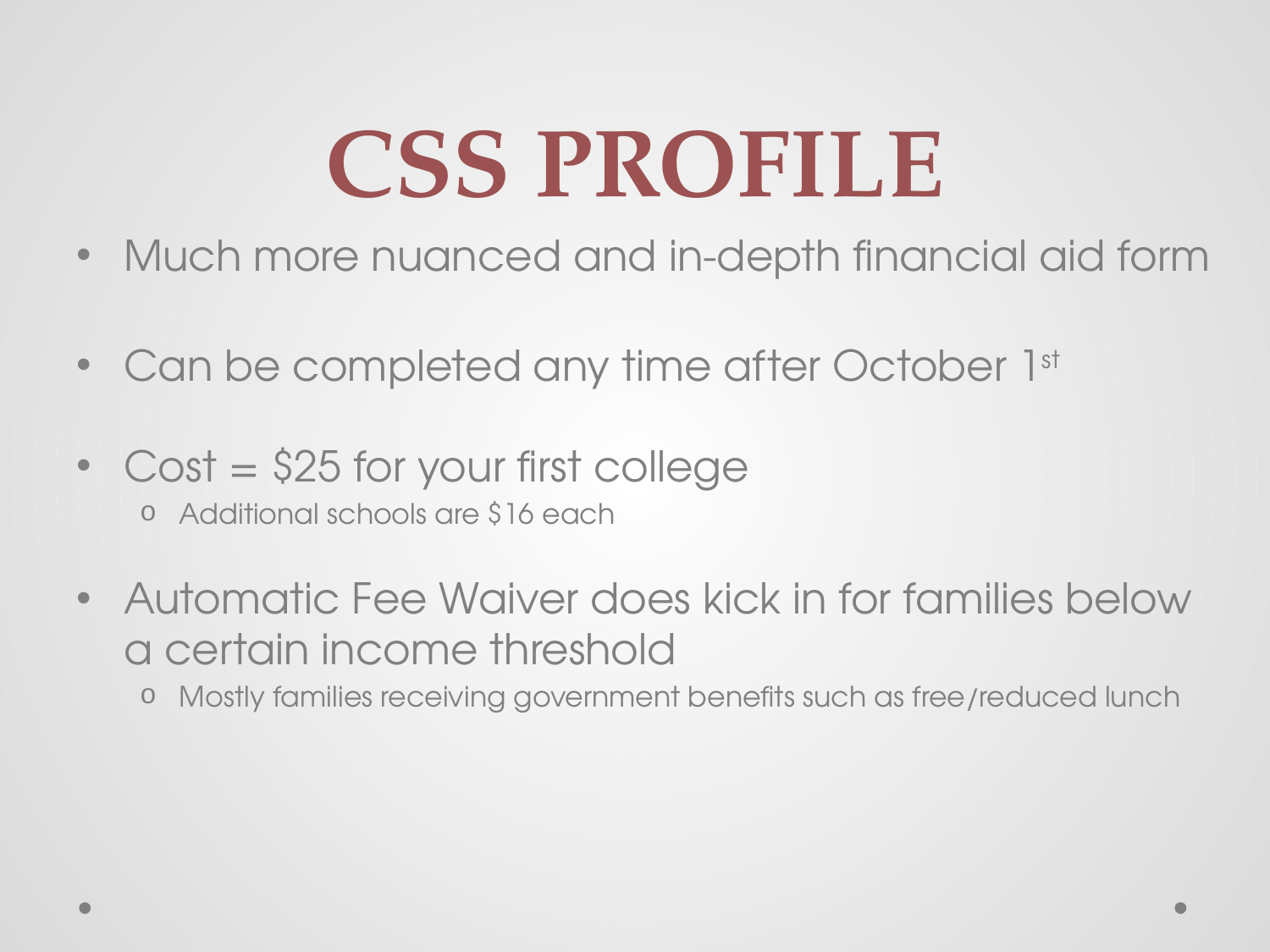

# CSS PROFILE
Much more nuanced and in-depth financial aid form
Can be completed any time after October 1st
Cost = $25 for your first college
Additional schools are $16 each
Automatic Fee Waiver does kick in for families below a certain income threshold
Mostly families receiving government benefits such as free/reduced lunch